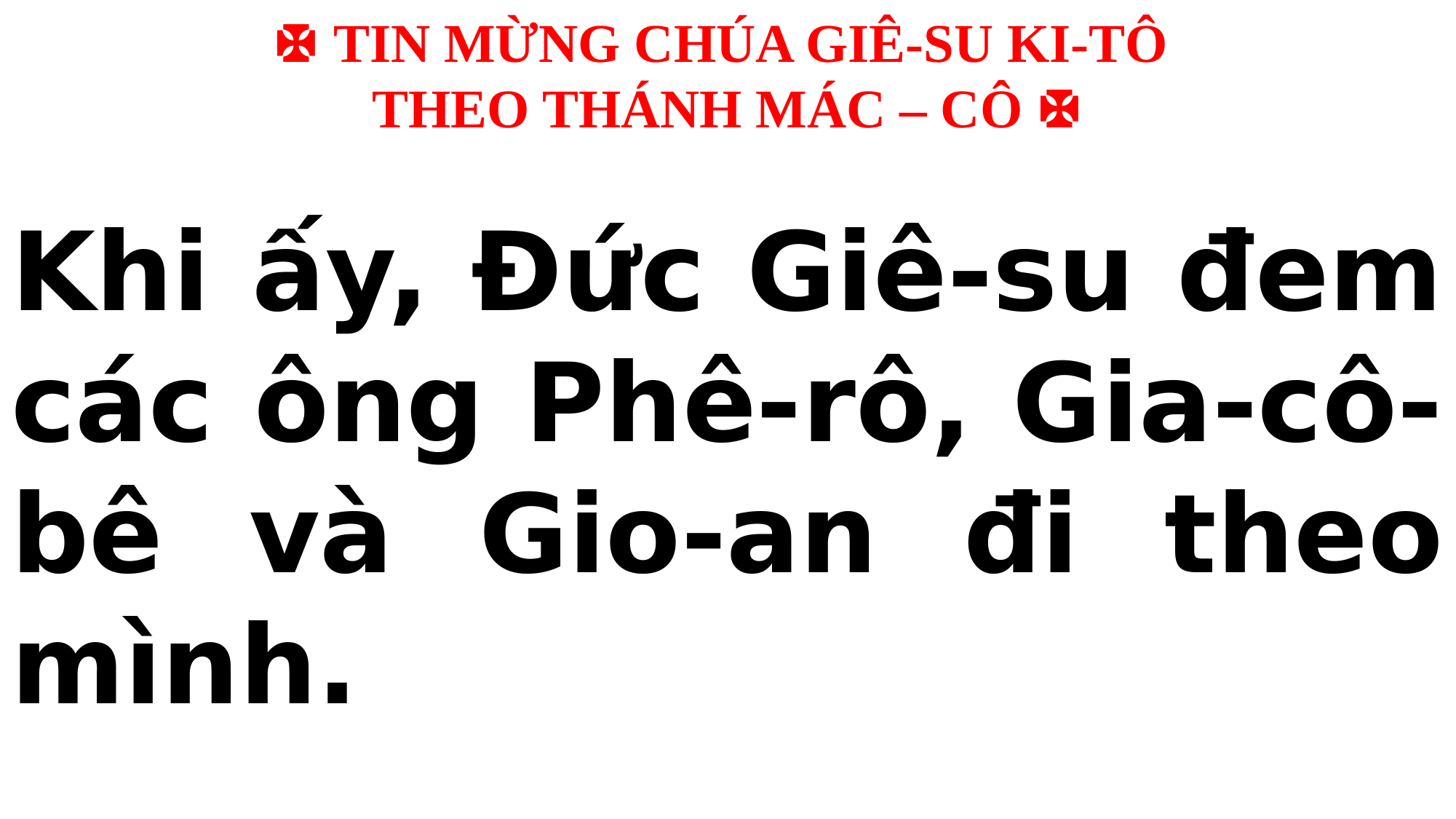

✠ TIN MỪNG CHÚA GIÊ-SU KI-TÔ
THEO THÁNH MÁC – CÔ ✠
Khi ấy, Đức Giê-su đem các ông Phê-rô, Gia-cô-bê và Gio-an đi theo mình.